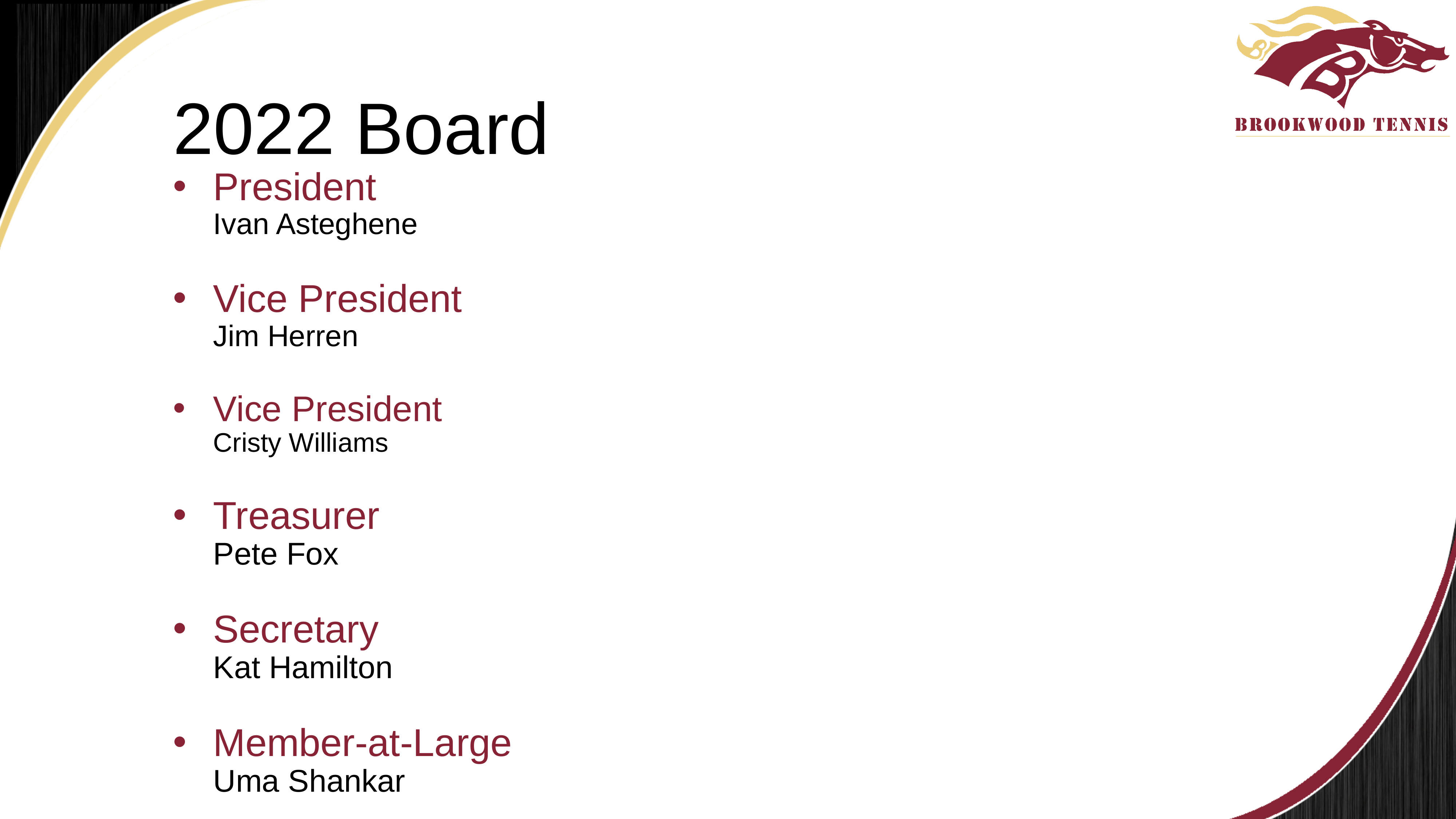

# 2022 Board
President
Ivan Asteghene
Vice President
Jim Herren
Vice President
Cristy Williams
Treasurer
Pete Fox
Secretary
Kat Hamilton
Member-at-Large
Uma Shankar